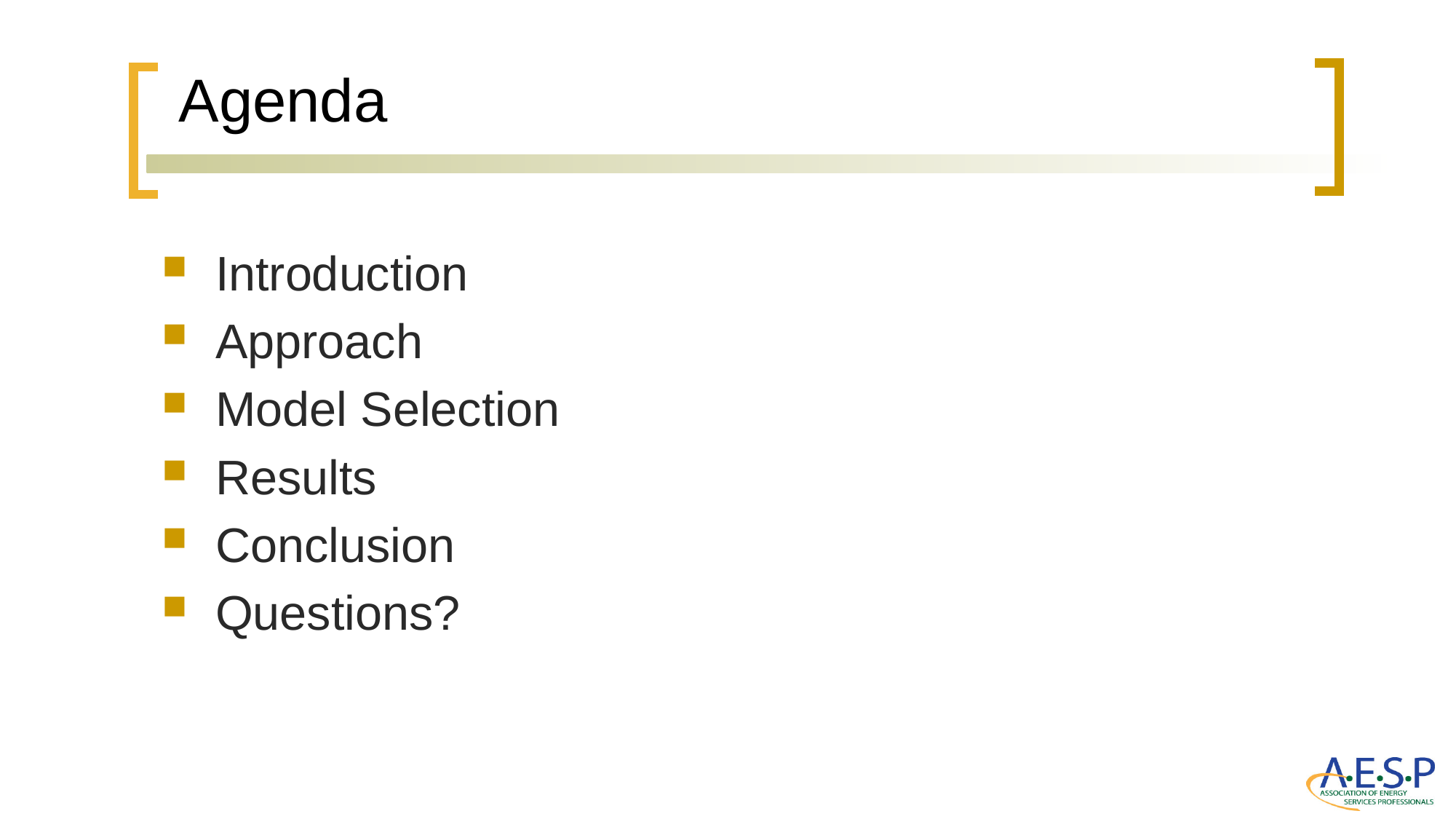

# Agenda
Introduction
Approach
Model Selection
Results
Conclusion
Questions?